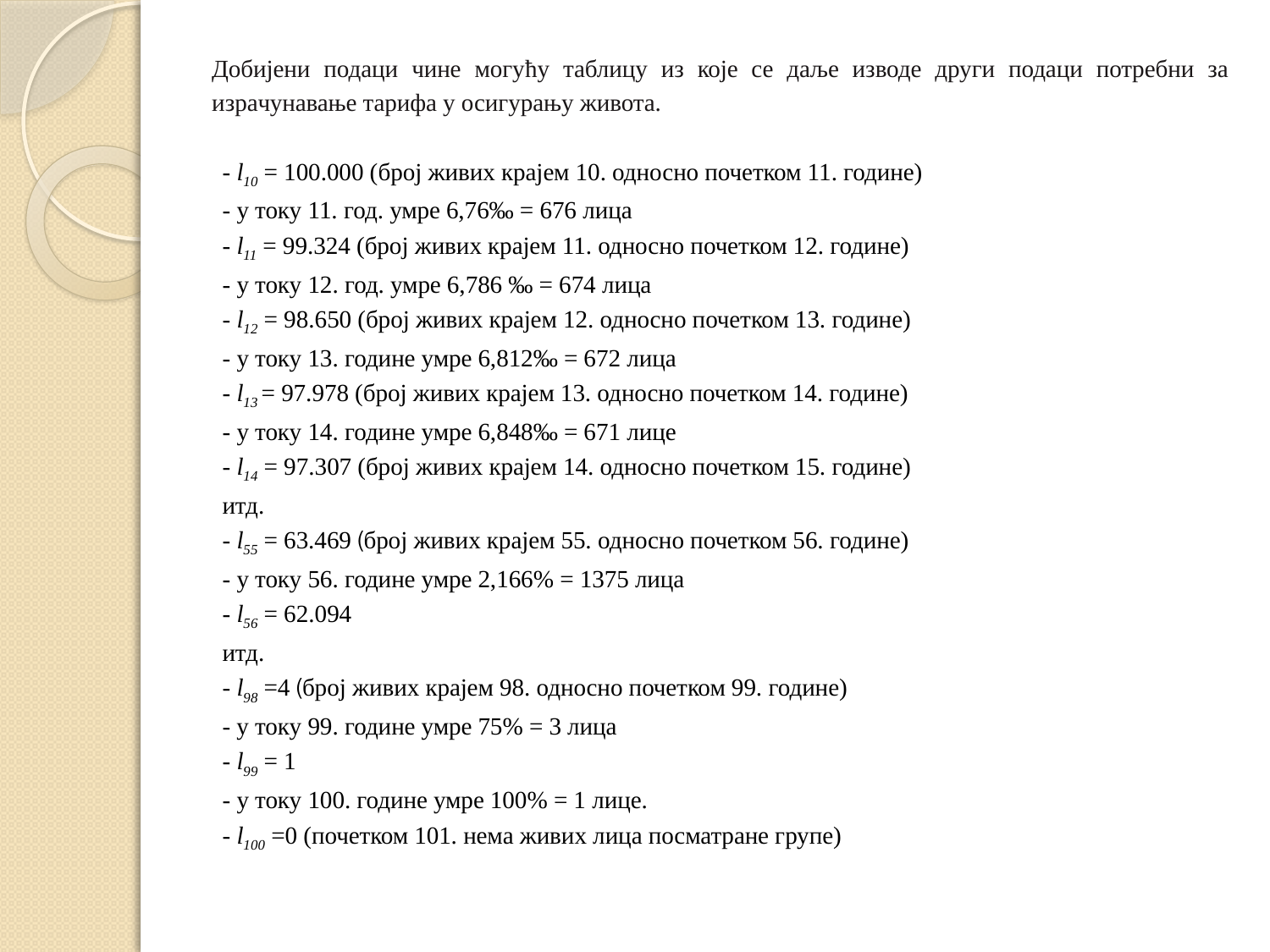

Добијени подаци чине могућу таблицу из које се даље изводе други подаци потребни за израчунавање тарифа у осигурању живота.

- l10 = 100.000 (број живих крајем 10. односно почетком 11. године)
- у току 11. год. умре 6,76‰ = 676 лица
- l11 = 99.324 (број живих крајем 11. односно почетком 12. године)
- у току 12. год. умре 6,786 ‰ = 674 лица
- l12 = 98.650 (број живих крајем 12. односно почетком 13. године)
- у току 13. године умре 6,812‰ = 672 лица
- l13 = 97.978 (број живих крајем 13. односно почетком 14. године)
- у току 14. године умре 6,848‰ = 671 лице
- l14 = 97.307 (број живих крајем 14. односно почетком 15. године)
итд.
- l55 = 63.469 (број живих крајем 55. односно почетком 56. године)
- у току 56. године умре 2,166% = 1375 лица
- l56 = 62.094
итд.
- l98 =4 (број живих крајем 98. односно почетком 99. године)
- у току 99. године умре 75% = 3 лица
- l99 = 1
- у току 100. године умре 100% = 1 лице.
- l100 =0 (почетком 101. нема живих лица посматране групе)